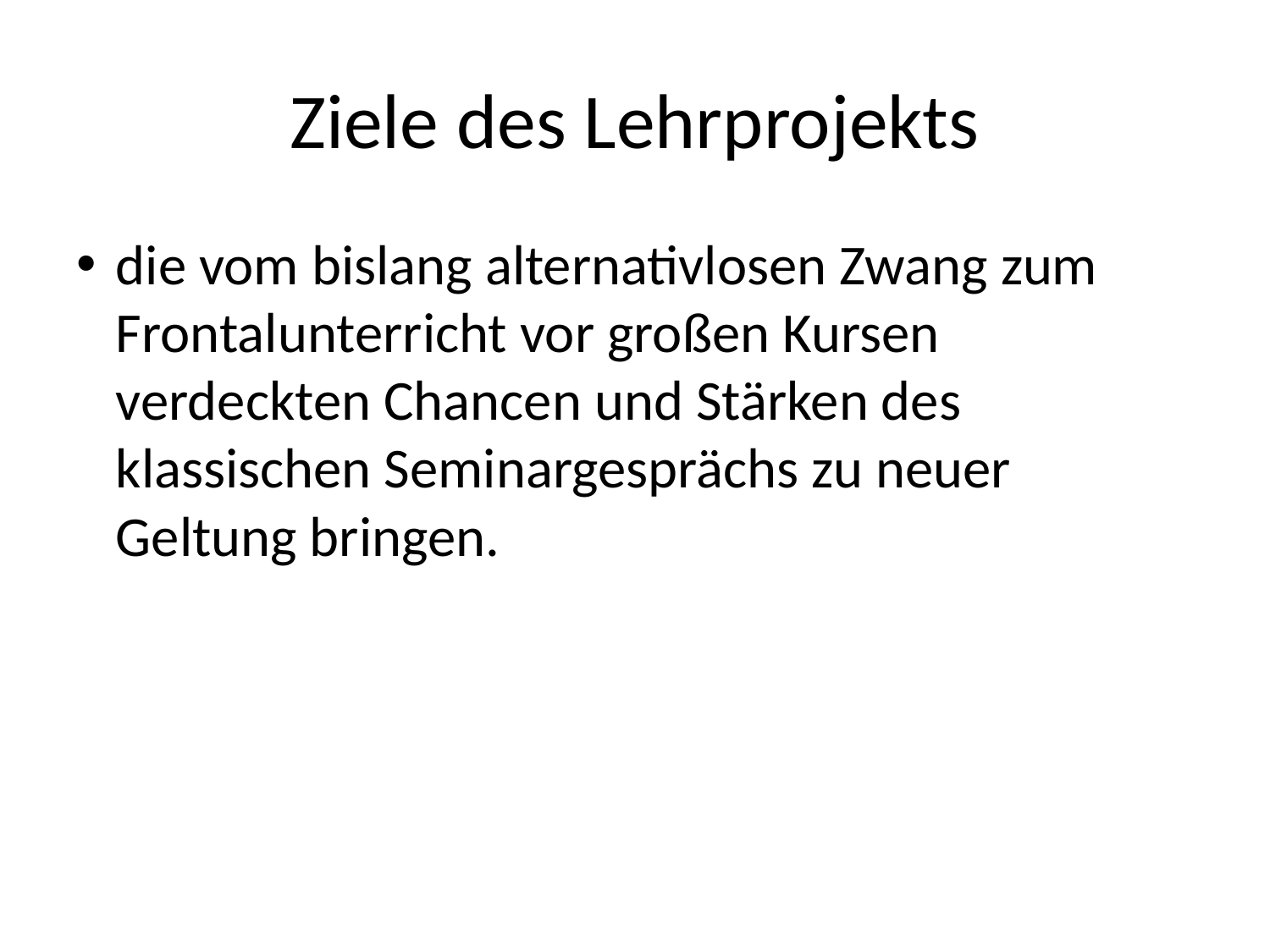

# Ziele des Lehrprojekts
die vom bislang alternativlosen Zwang zum Frontalunterricht vor großen Kursen verdeckten Chancen und Stärken des klassischen Seminargesprächs zu neuer Geltung bringen.